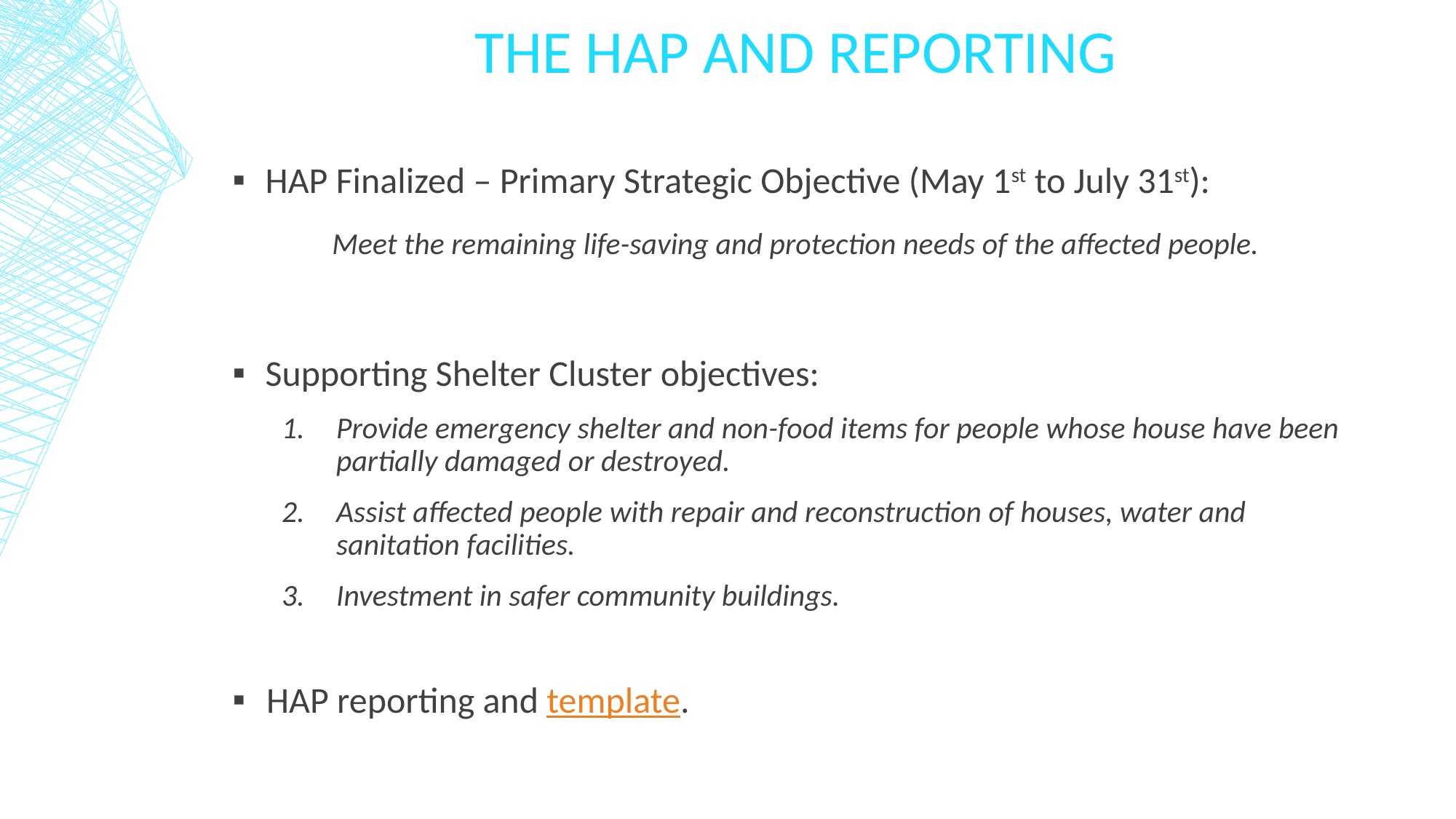

# The Hap and reporting
HAP Finalized – Primary Strategic Objective (May 1st to July 31st):
Meet the remaining life-saving and protection needs of the affected people.

Supporting Shelter Cluster objectives:
Provide emergency shelter and non-food items for people whose house have been partially damaged or destroyed.
Assist affected people with repair and reconstruction of houses, water and sanitation facilities.
Investment in safer community buildings.

HAP reporting and template.